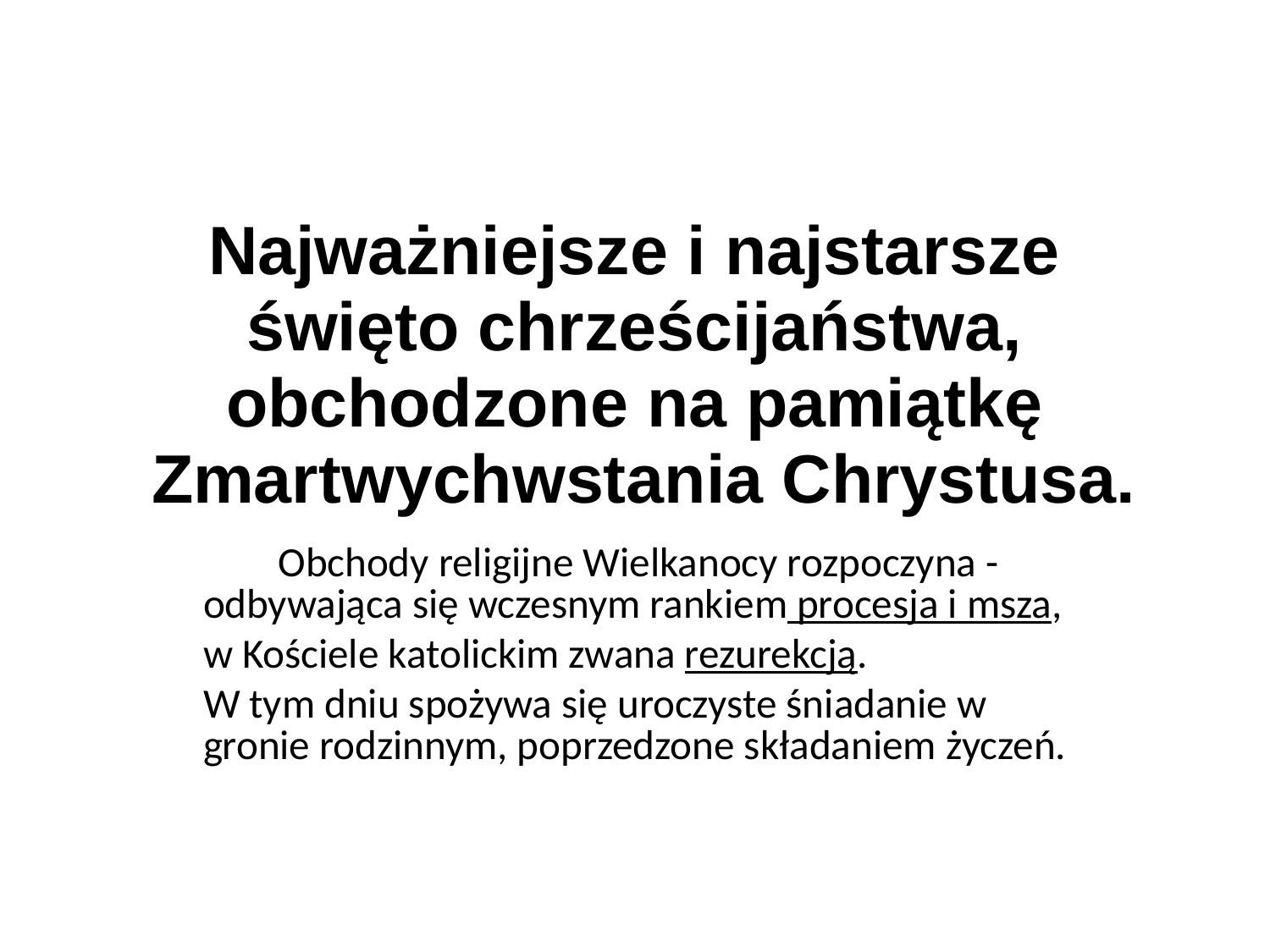

# Najważniejsze i najstarsze święto chrześcijaństwa, obchodzone na pamiątkę Zmartwychwstania Chrystusa.
	Obchody religijne Wielkanocy rozpoczyna - odbywająca się wczesnym rankiem procesja i msza,
w Kościele katolickim zwana rezurekcją.
W tym dniu spożywa się uroczyste śniadanie w gronie rodzinnym, poprzedzone składaniem życzeń.